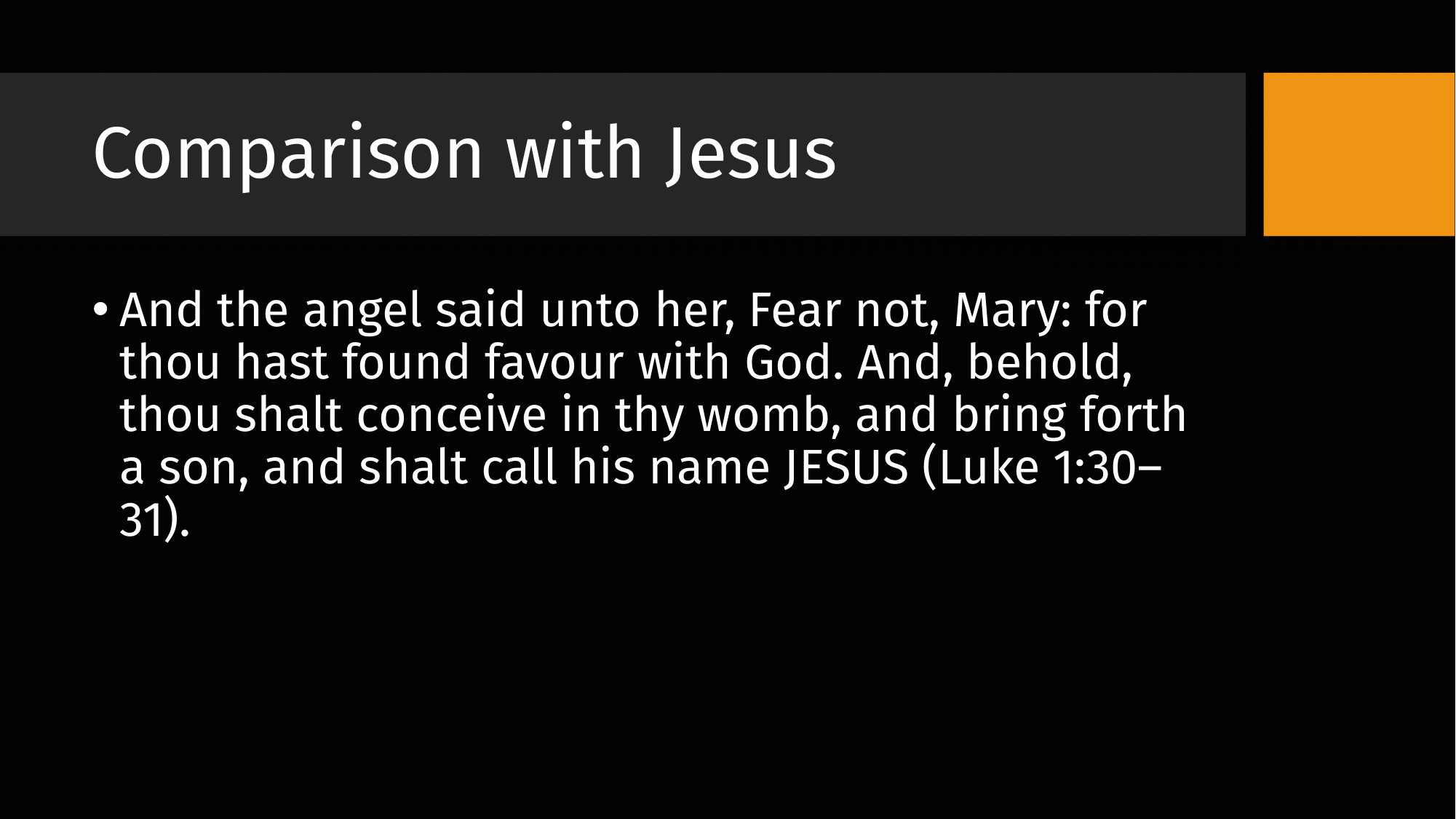

# Comparison with Jesus
And the angel said unto her, Fear not, Mary: for thou hast found favour with God. And, behold, thou shalt conceive in thy womb, and bring forth a son, and shalt call his name JESUS (Luke 1:30–31).